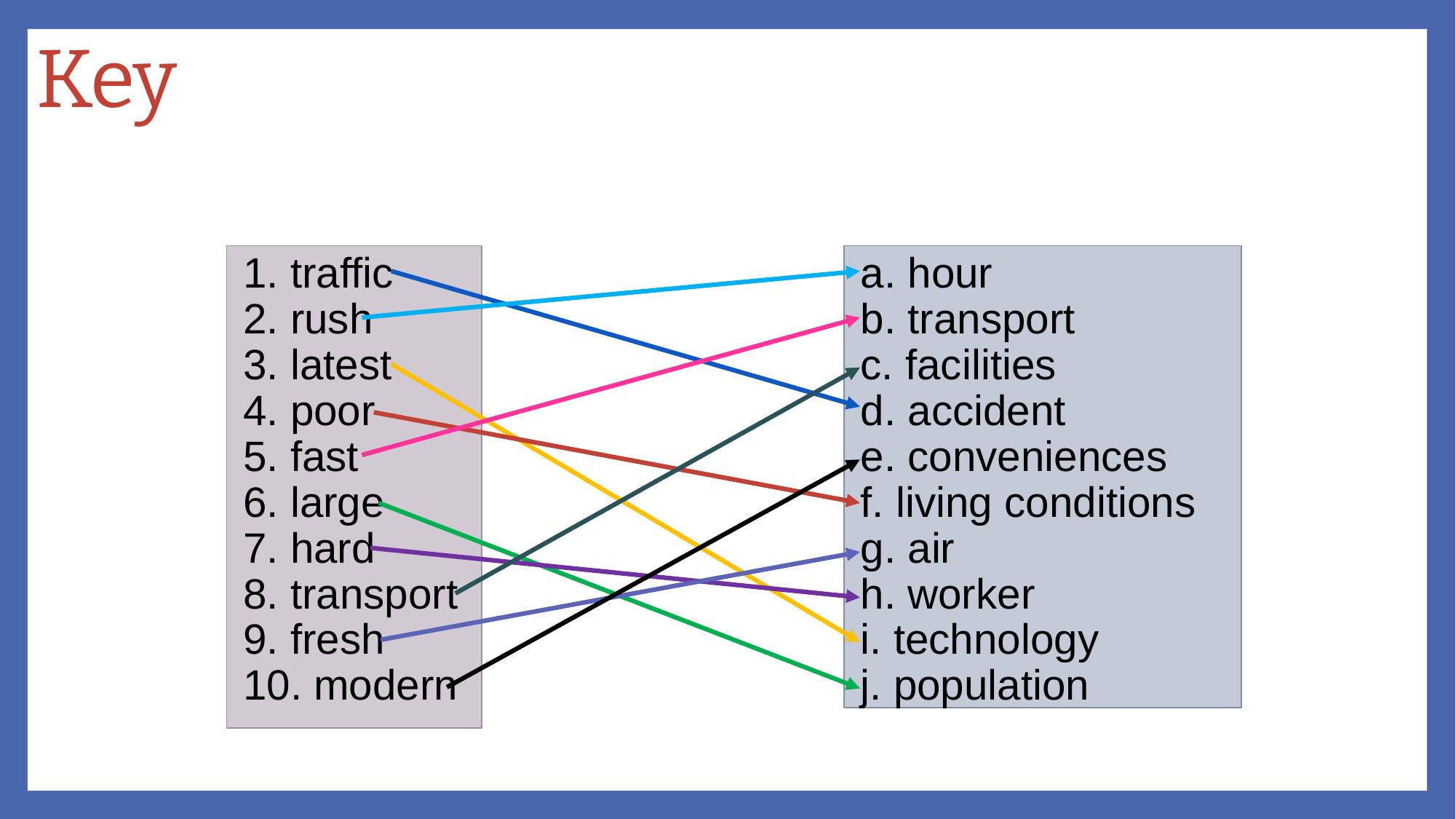

# Key
1. traffic
2. rush
3. latest
4. poor
5. fast
6. large
7. hard
8. transport
9. fresh
10. modern
a. hour
b. transport
c. facilities
d. accident
e. conveniences
f. living conditions
g. air
h. worker
i. technology
j. population